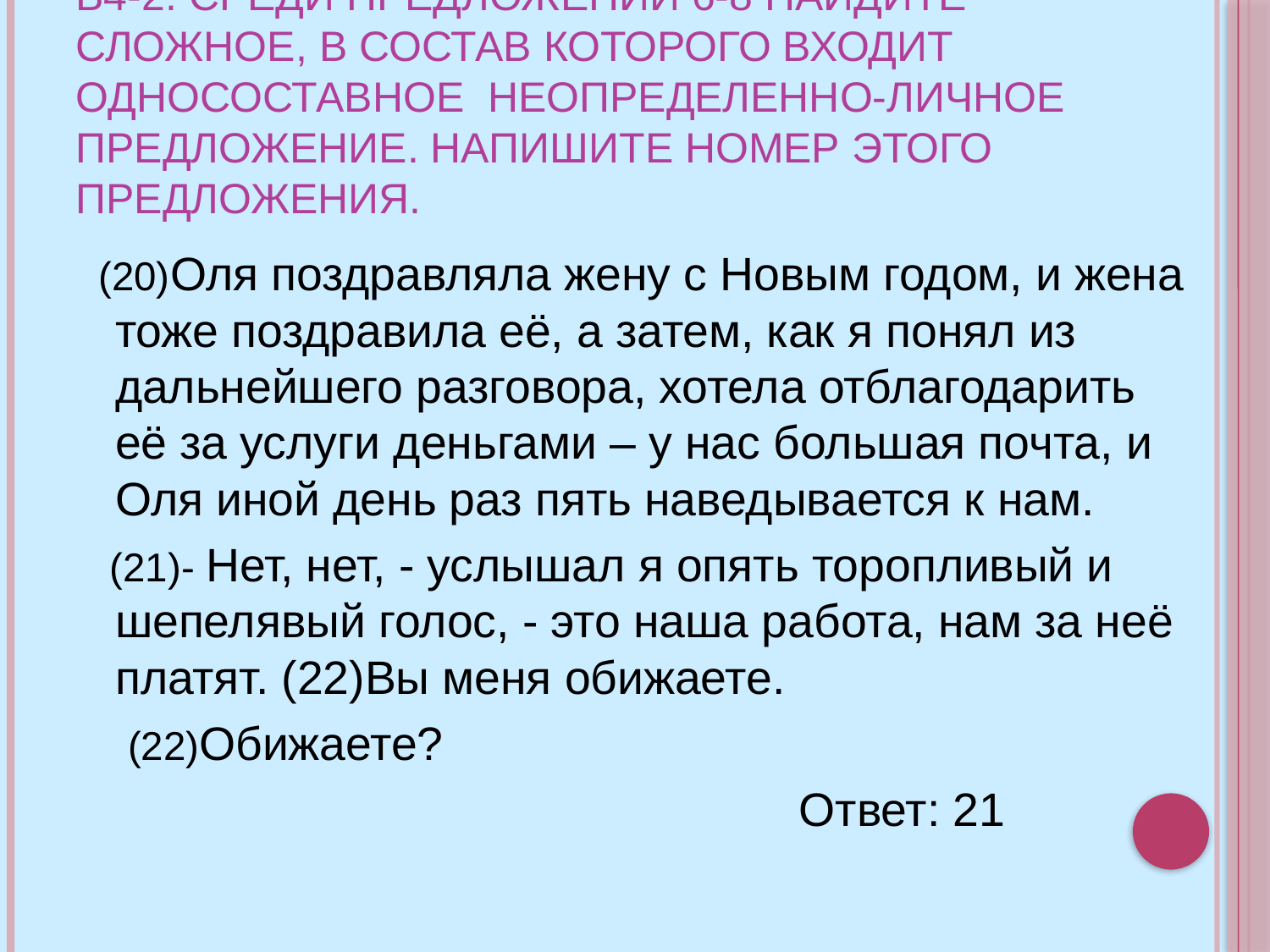

# В4-2. Среди предложений 6-8 найдите сложное, в состав которого входит односоставное  неопределенно-личное  предложение. Напишите номер этого предложения.
  (20)Оля поздравляла жену с Новым годом, и жена тоже поздравила её, а затем, как я понял из дальнейшего разговора, хотела отблагодарить её за услуги деньгами – у нас большая почта, и Оля иной день раз пять наведывается к нам.
   (21)- Нет, нет, - услышал я опять торопливый и шепелявый голос, - это наша работа, нам за неё платят. (22)Вы меня обижаете.
    (22)Обижаете?
                                                        Ответ: 21